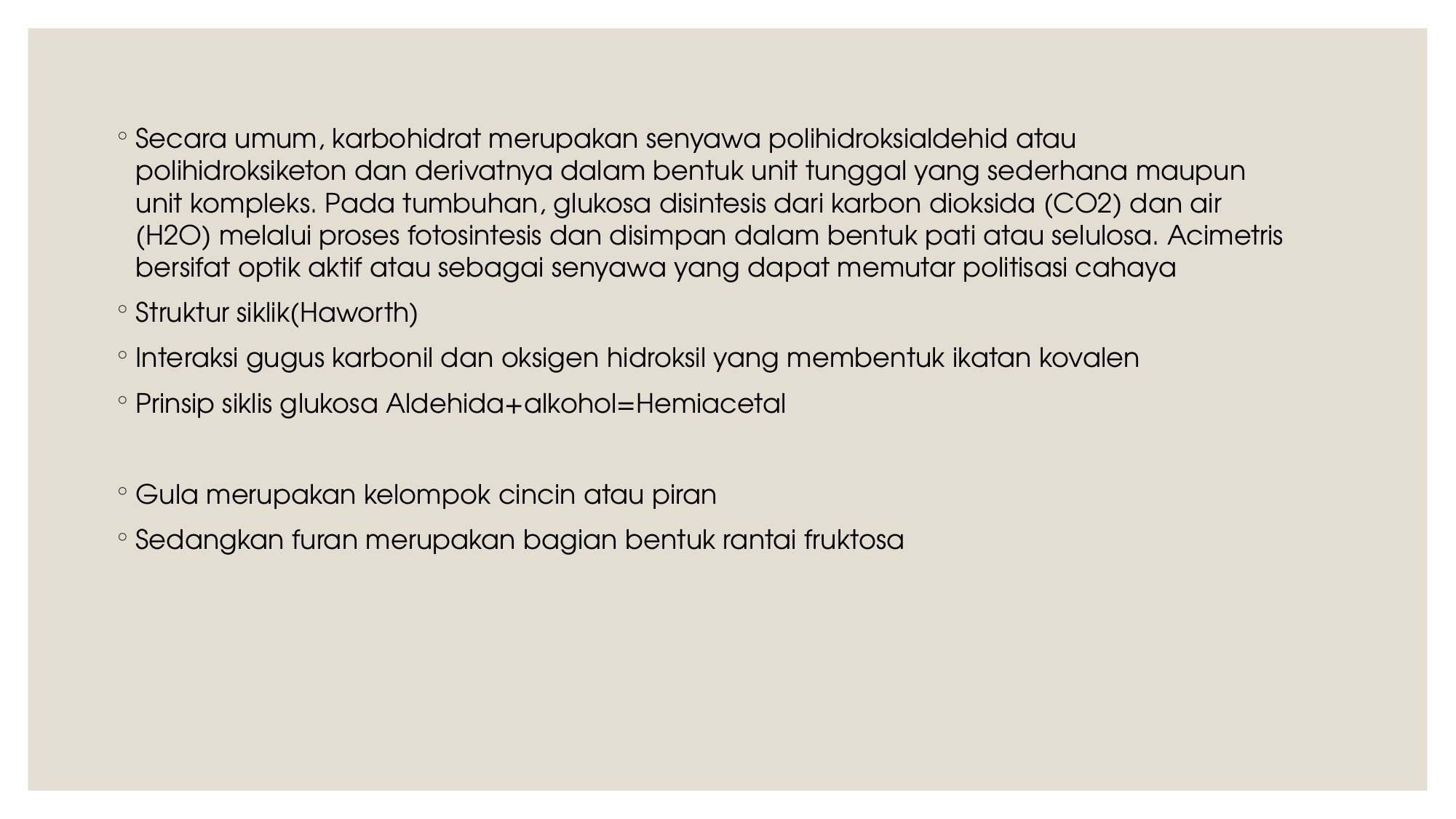

Secara umum, karbohidrat merupakan senyawa polihidroksialdehid atau polihidroksiketon dan derivatnya dalam bentuk unit tunggal yang sederhana maupun unit kompleks. Pada tumbuhan, glukosa disintesis dari karbon dioksida (CO2) dan air (H2O) melalui proses fotosintesis dan disimpan dalam bentuk pati atau selulosa. Acimetris bersifat optik aktif atau sebagai senyawa yang dapat memutar politisasi cahaya
Struktur siklik(Haworth)
Interaksi gugus karbonil dan oksigen hidroksil yang membentuk ikatan kovalen
Prinsip siklis glukosa Aldehida+alkohol=Hemiacetal

Gula merupakan kelompok cincin atau piran
Sedangkan furan merupakan bagian bentuk rantai fruktosa